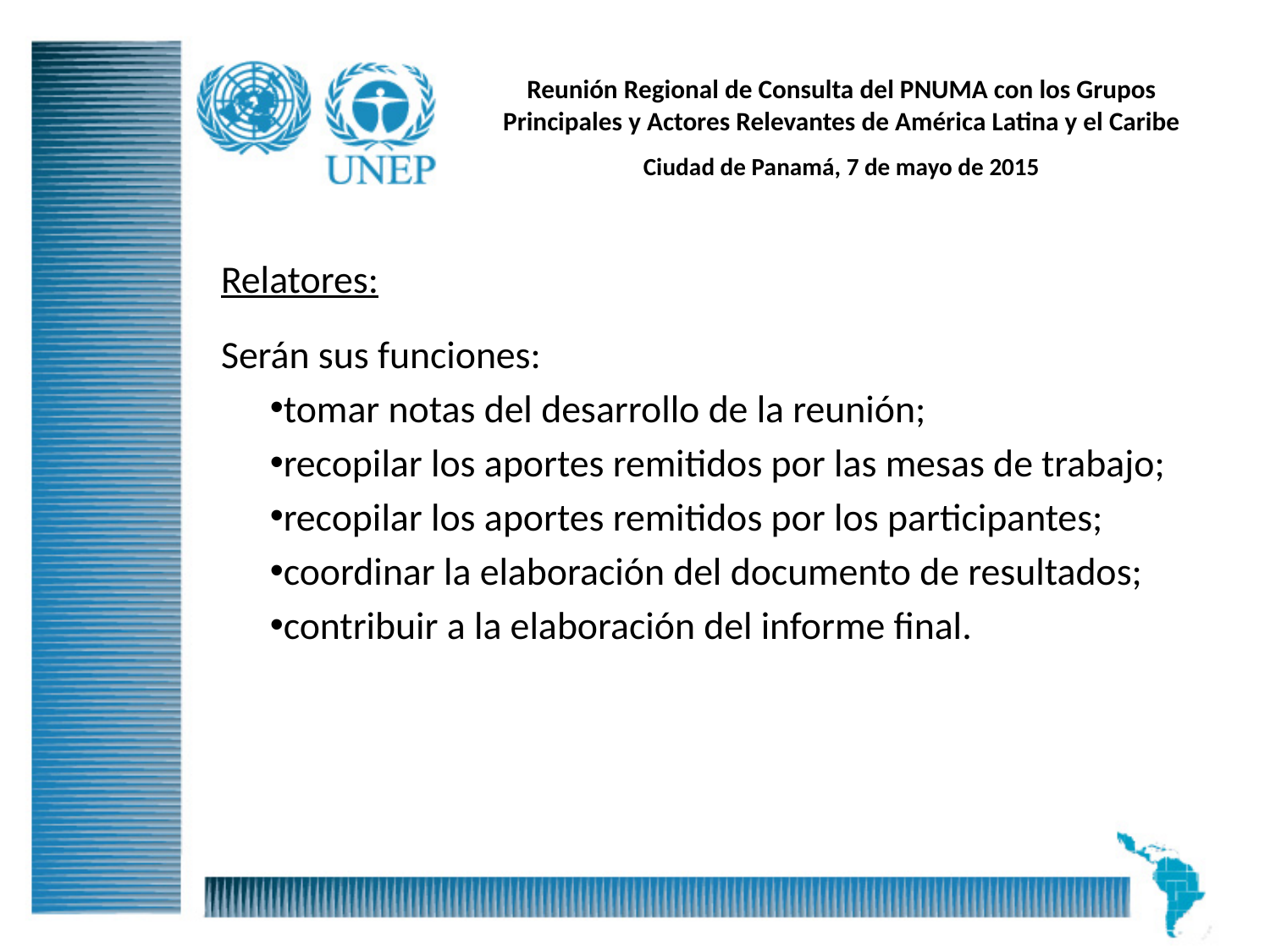

# Reunión Regional de Consulta del PNUMA con los Grupos Principales y Actores Relevantes de América Latina y el Caribe
Ciudad de Panamá, 7 de mayo de 2015
Relatores:
Serán sus funciones:
tomar notas del desarrollo de la reunión;
recopilar los aportes remitidos por las mesas de trabajo;
recopilar los aportes remitidos por los participantes;
coordinar la elaboración del documento de resultados;
contribuir a la elaboración del informe final.